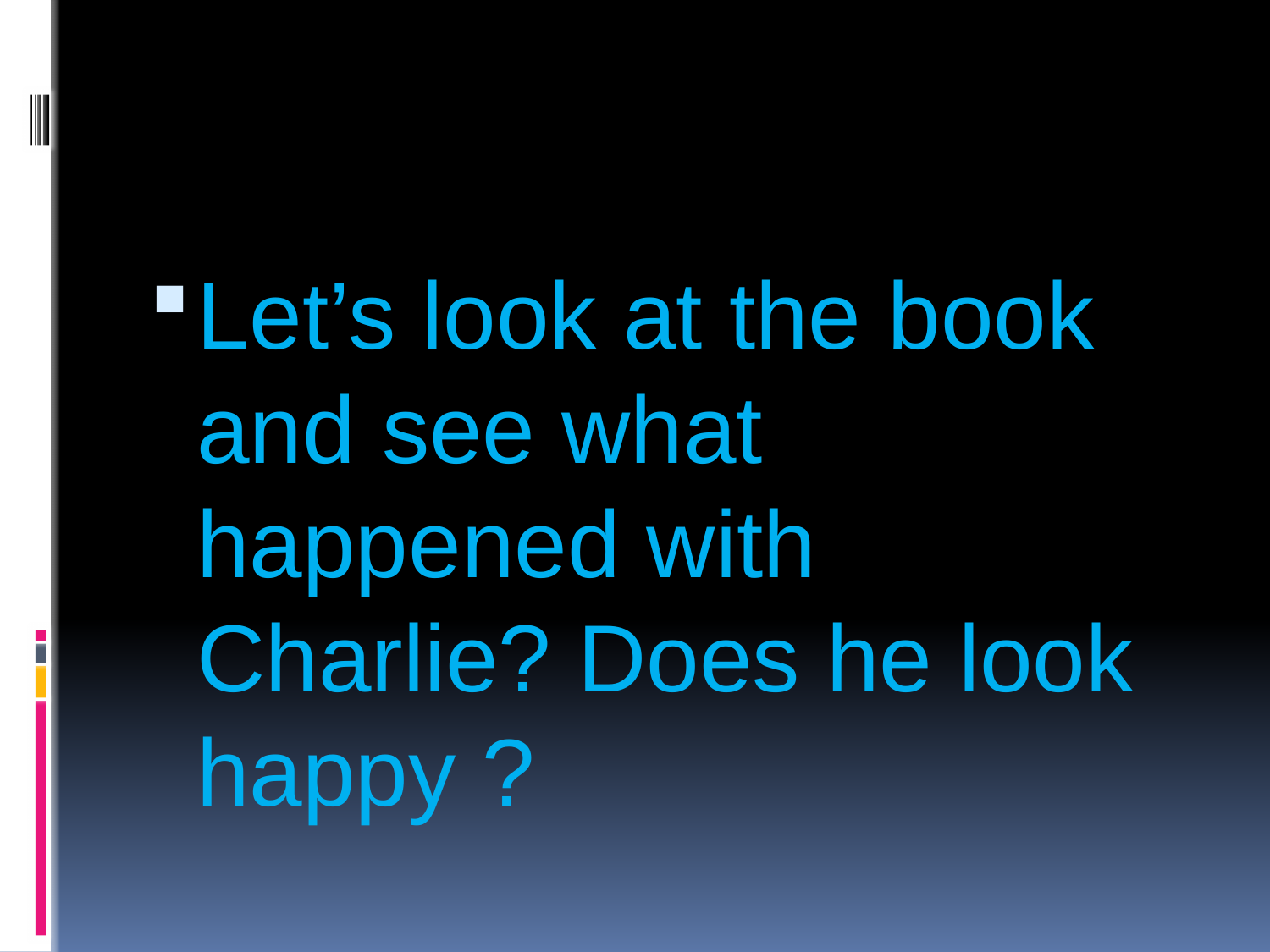

#
Let’s look at the book and see what happened with Charlie? Does he look happy ?